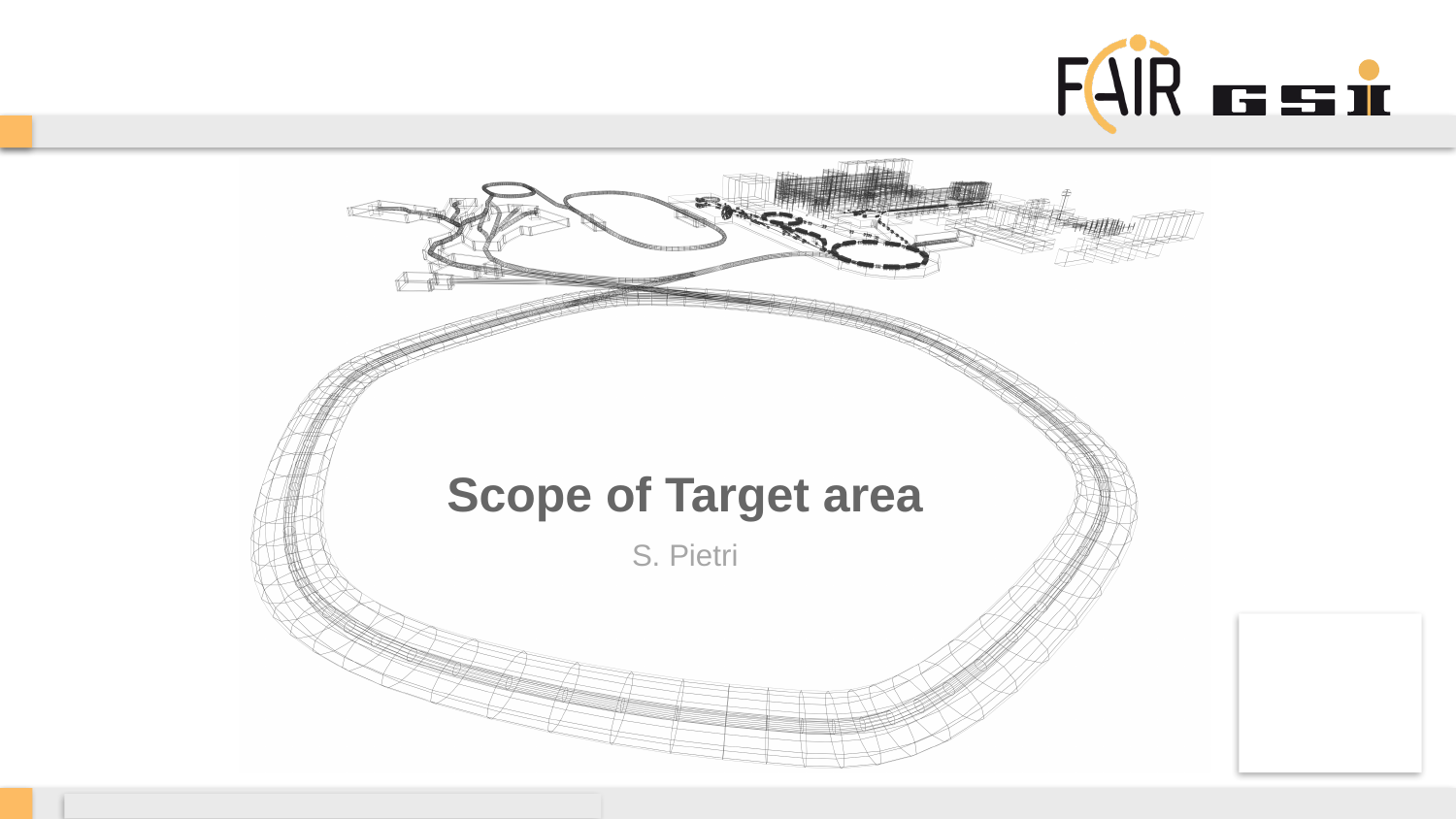

# Scope of Target area
S. Pietri